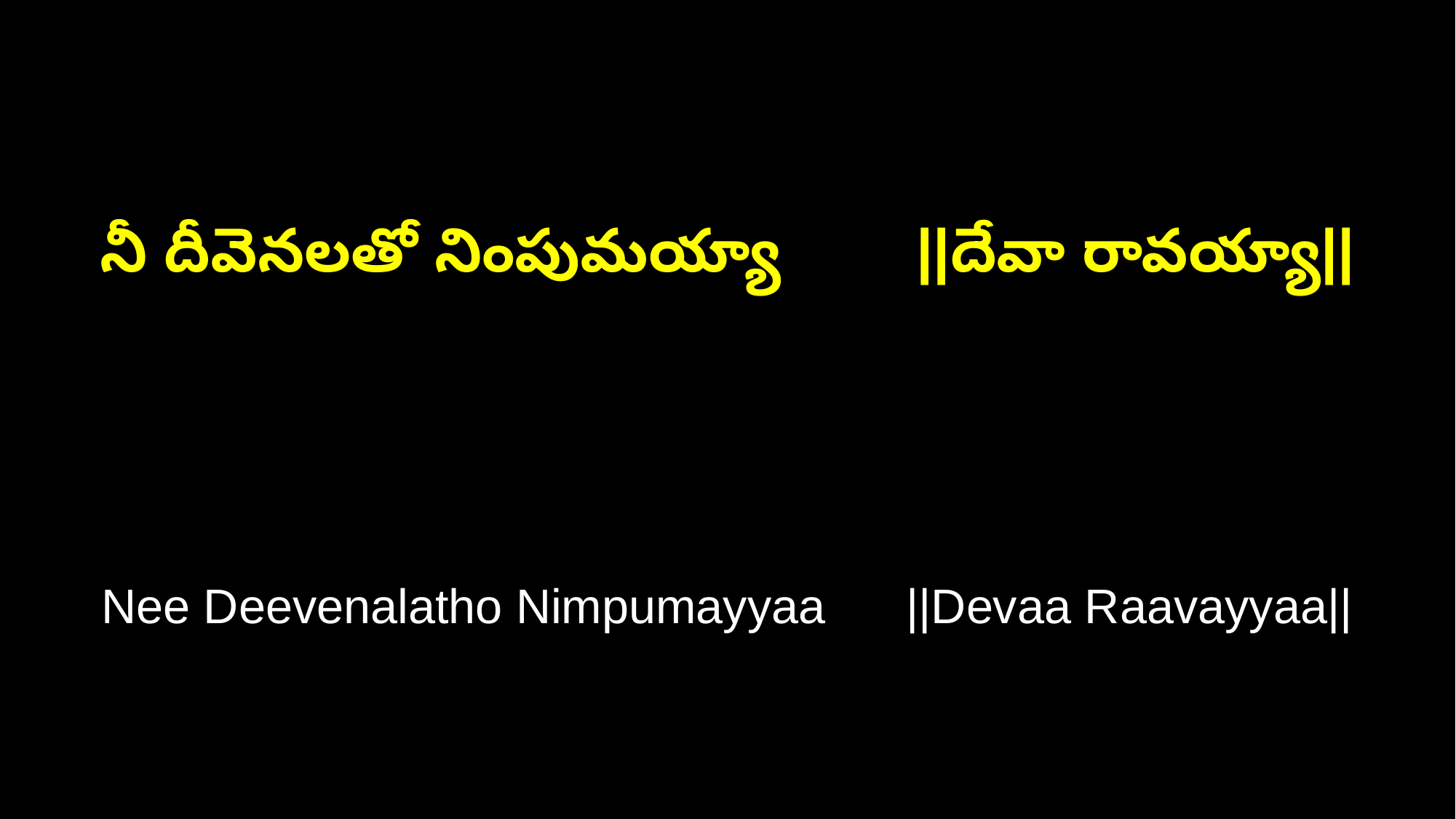

నీ దీవెనలతో నింపుమయ్యా        ||దేవా రావయ్యా||
Nee Deevenalatho Nimpumayyaa      ||Devaa Raavayyaa||